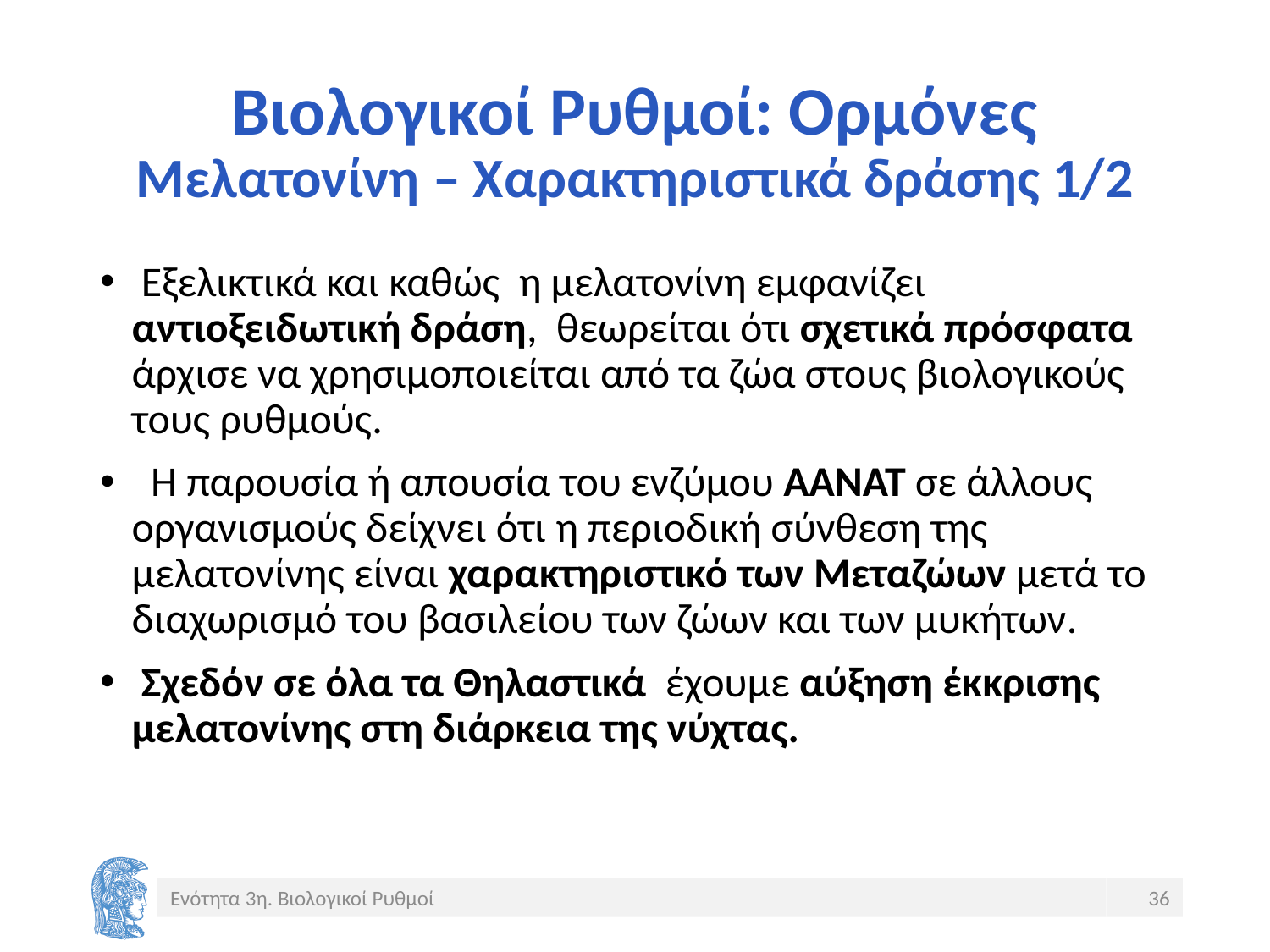

# Βιολογικοί Ρυθμοί: Ορμόνες Μελατονίνη – Χαρακτηριστικά δράσης 1/2
 Εξελικτικά και καθώς  η μελατονίνη εμφανίζει αντιοξειδωτική δράση,  θεωρείται ότι σχετικά πρόσφατα άρχισε να χρησιμοποιείται από τα ζώα στους βιολογικούς τους ρυθμούς.
  H παρουσία ή απουσία του ενζύμου ΑΑΝΑΤ σε άλλους οργανισμούς δείχνει ότι η περιοδική σύνθεση της μελατονίνης είναι χαρακτηριστικό των Mεταζώων μετά το διαχωρισμό του βασιλείου των ζώων και των μυκήτων.
 Σχεδόν σε όλα τα Θηλαστικά  έχουμε αύξηση έκκρισης μελατονίνης στη διάρκεια της νύχτας.
Ενότητα 3η. Βιολογικοί Ρυθμοί
36